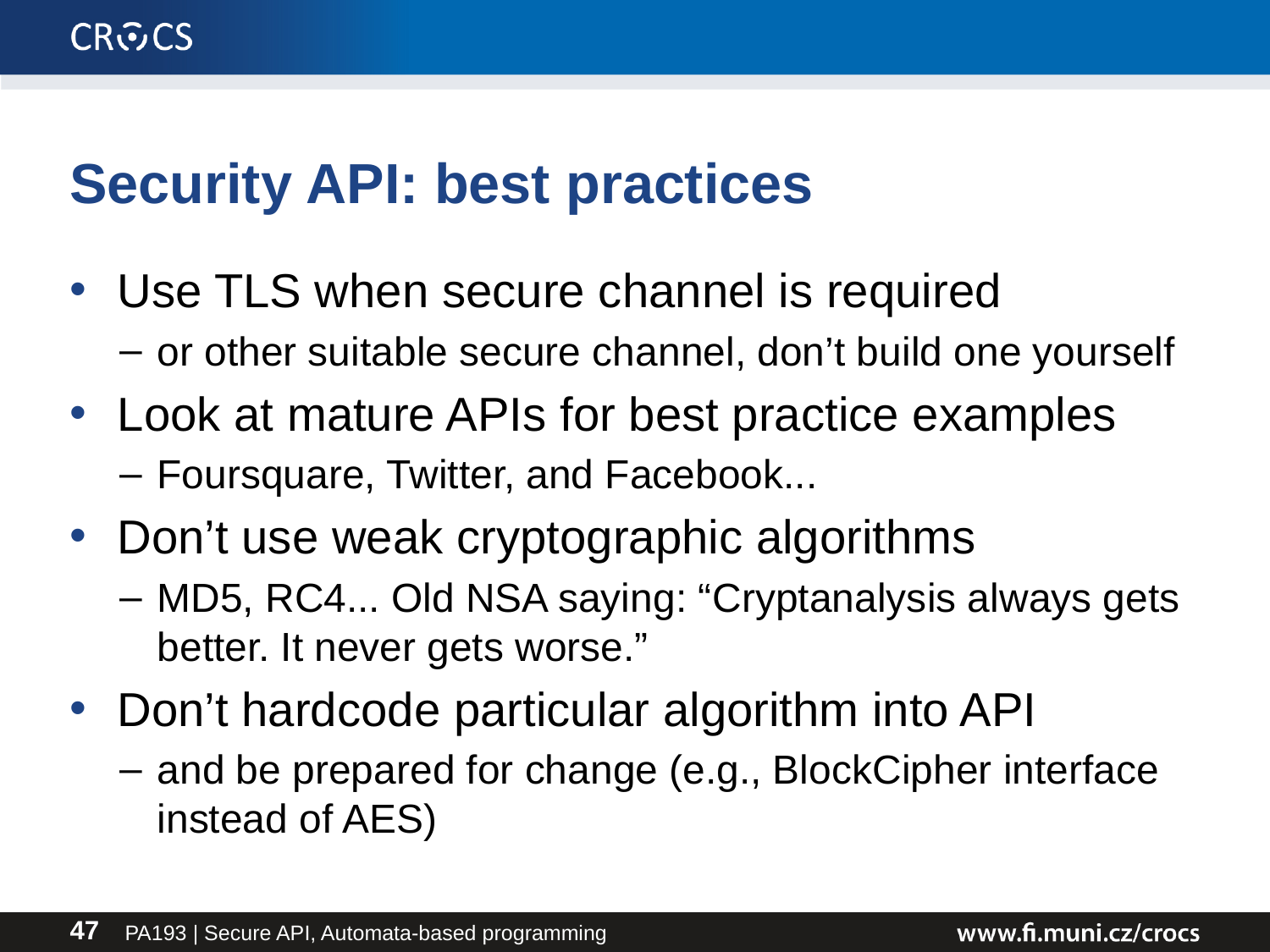

# Security API: best practices
Use TLS when secure channel is required
or other suitable secure channel, don’t build one yourself
Look at mature APIs for best practice examples
Foursquare, Twitter, and Facebook...
Don’t use weak cryptographic algorithms
MD5, RC4... Old NSA saying: “Cryptanalysis always gets better. It never gets worse.”
Don’t hardcode particular algorithm into API
and be prepared for change (e.g., BlockCipher interface instead of AES)
PA193 | Secure API, Automata-based programming
47